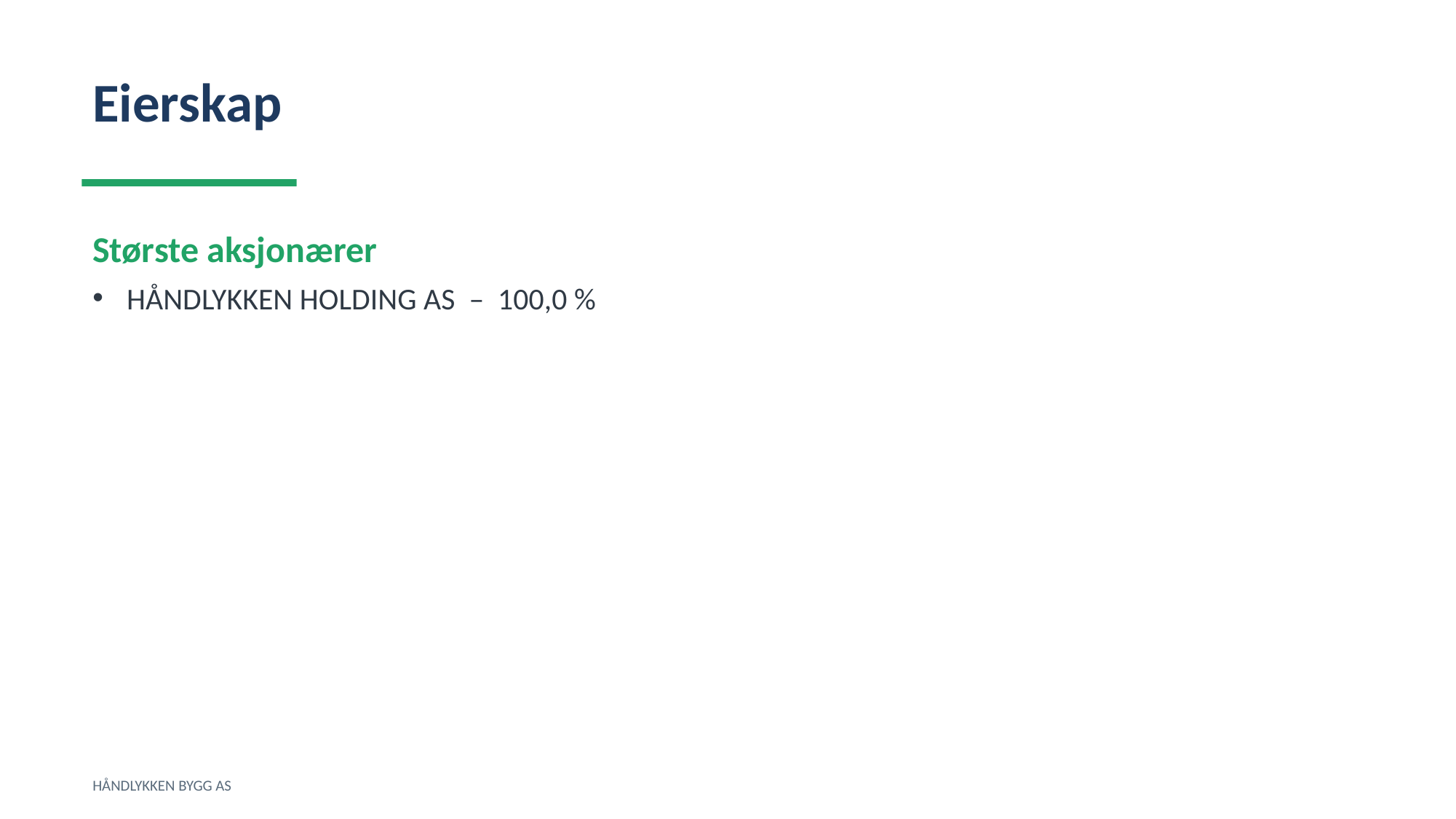

Eierskap

Største aksjonærer
HÅNDLYKKEN HOLDING AS  –  100,0 %
HÅNDLYKKEN BYGG AS